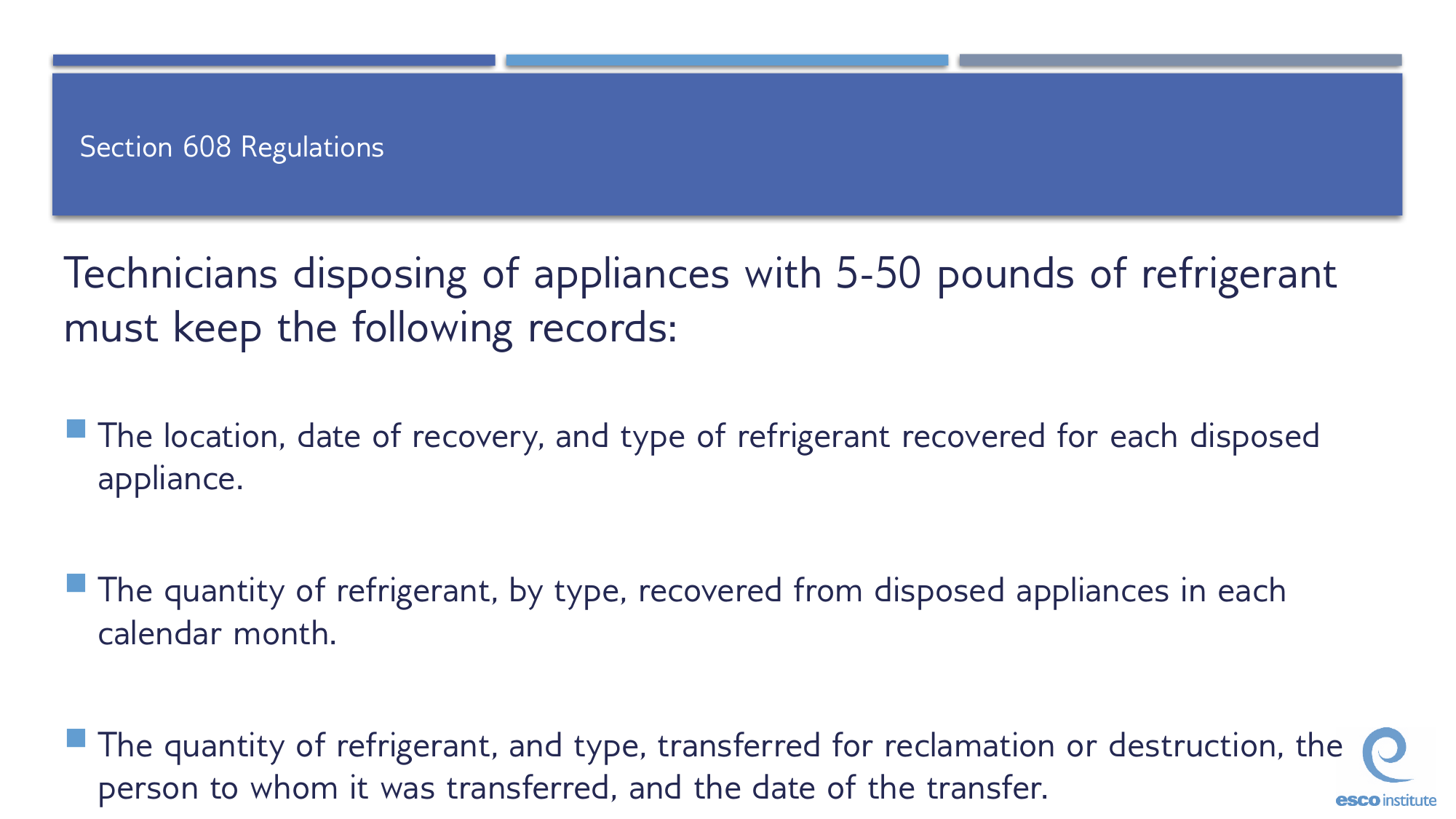

# Section 608 Regulations
Technicians disposing of appliances with 5-50 pounds of refrigerant must keep the following records:

The location, date of recovery, and type of refrigerant recovered for each disposed appliance.

The quantity of refrigerant, by type, recovered from disposed appliances in each calendar month.

The quantity of refrigerant, and type, transferred for reclamation or destruction, the person to whom it was transferred, and the date of the transfer.